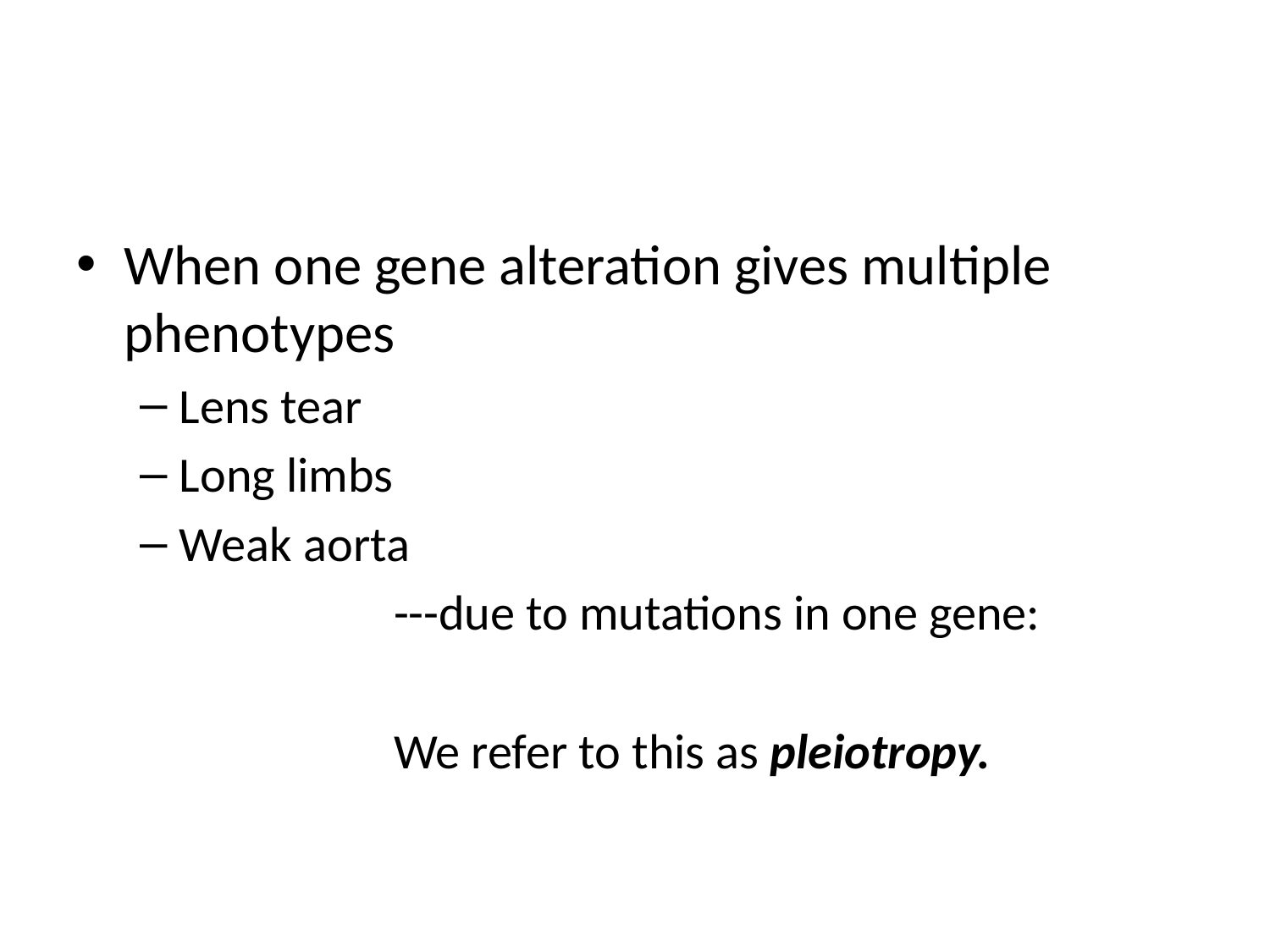

#
When one gene alteration gives multiple phenotypes
Lens tear
Long limbs
Weak aorta
		---due to mutations in one gene:

		We refer to this as pleiotropy.